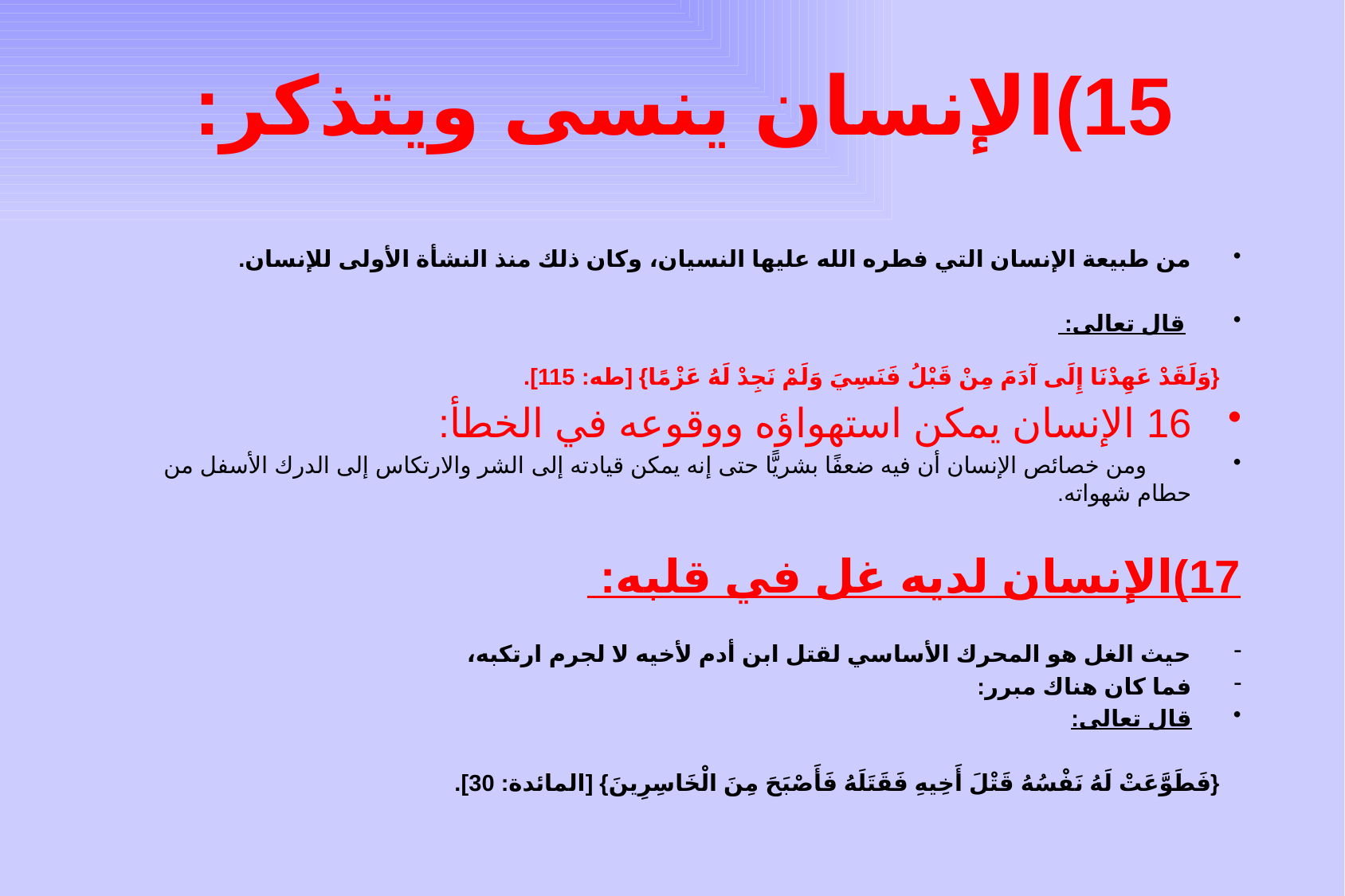

# 15)	الإنسان ينسى ويتذكر:
من طبيعة الإنسان التي فطره الله عليها النسيان، وكان ذلك منذ النشأة الأولى للإنسان.

 قال تعالى:

 {وَلَقَدْ عَهِدْنَا إِلَى آدَمَ مِنْ قَبْلُ فَنَسِيَ وَلَمْ نَجِدْ لَهُ عَزْمًا} [طه: 115].
16 الإنسان يمكن استهواؤه ووقوعه في الخطأ:
       ومن خصائص الإنسان أن فيه ضعفًا بشريًّا حتى إنه يمكن قيادته إلى الشر والارتكاس إلى الدرك الأسفل من حطام شهواته.

17)	الإنسان لديه غل في قلبه:

حيث الغل هو المحرك الأساسي لقتل ابن أدم لأخيه لا لجرم ارتكبه،
فما كان هناك مبرر:
	قال تعالى:

 {فَطَوَّعَتْ لَهُ نَفْسُهُ قَتْلَ أَخِيهِ فَقَتَلَهُ فَأَصْبَحَ مِنَ الْخَاسِرِينَ} [المائدة: 30].